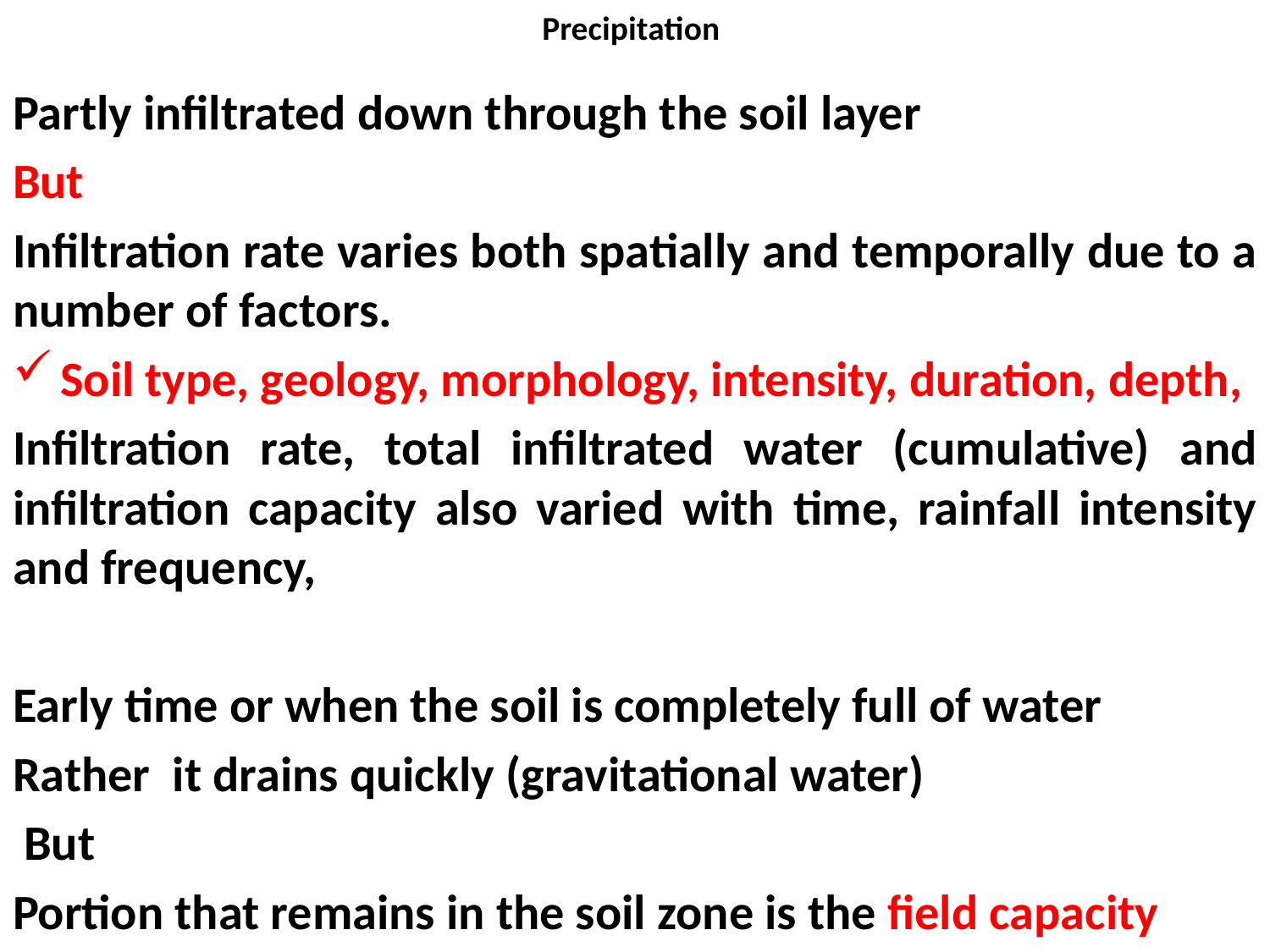

# Precipitation
Partly infiltrated down through the soil layer
But
Infiltration rate varies both spatially and temporally due to a number of factors.
Soil type, geology, morphology, intensity, duration, depth,
Infiltration rate, total infiltrated water (cumulative) and infiltration capacity also varied with time, rainfall intensity and frequency,

Early time or when the soil is completely full of water
Rather  it drains quickly (gravitational water)
 But
Portion that remains in the soil zone is the field capacity